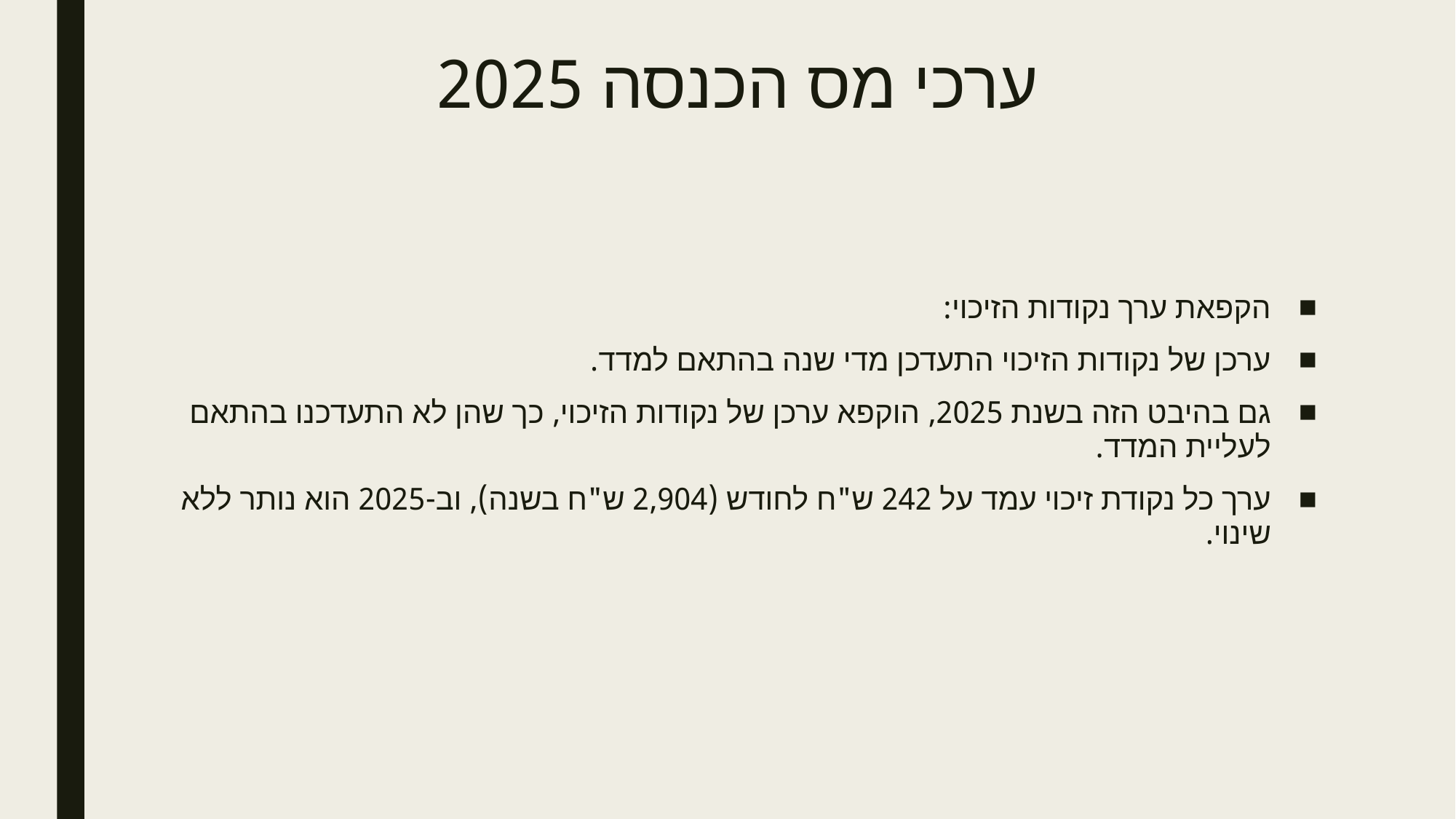

# ערכי מס הכנסה 2025

הקפאת ערך נקודות הזיכוי:
ערכן של נקודות הזיכוי התעדכן מדי שנה בהתאם למדד.
גם בהיבט הזה בשנת 2025, הוקפא ערכן של נקודות הזיכוי, כך שהן לא התעדכנו בהתאם לעליית המדד.
ערך כל נקודת זיכוי עמד על 242 ש"ח לחודש (2,904 ש"ח בשנה), וב-2025 הוא נותר ללא שינוי.